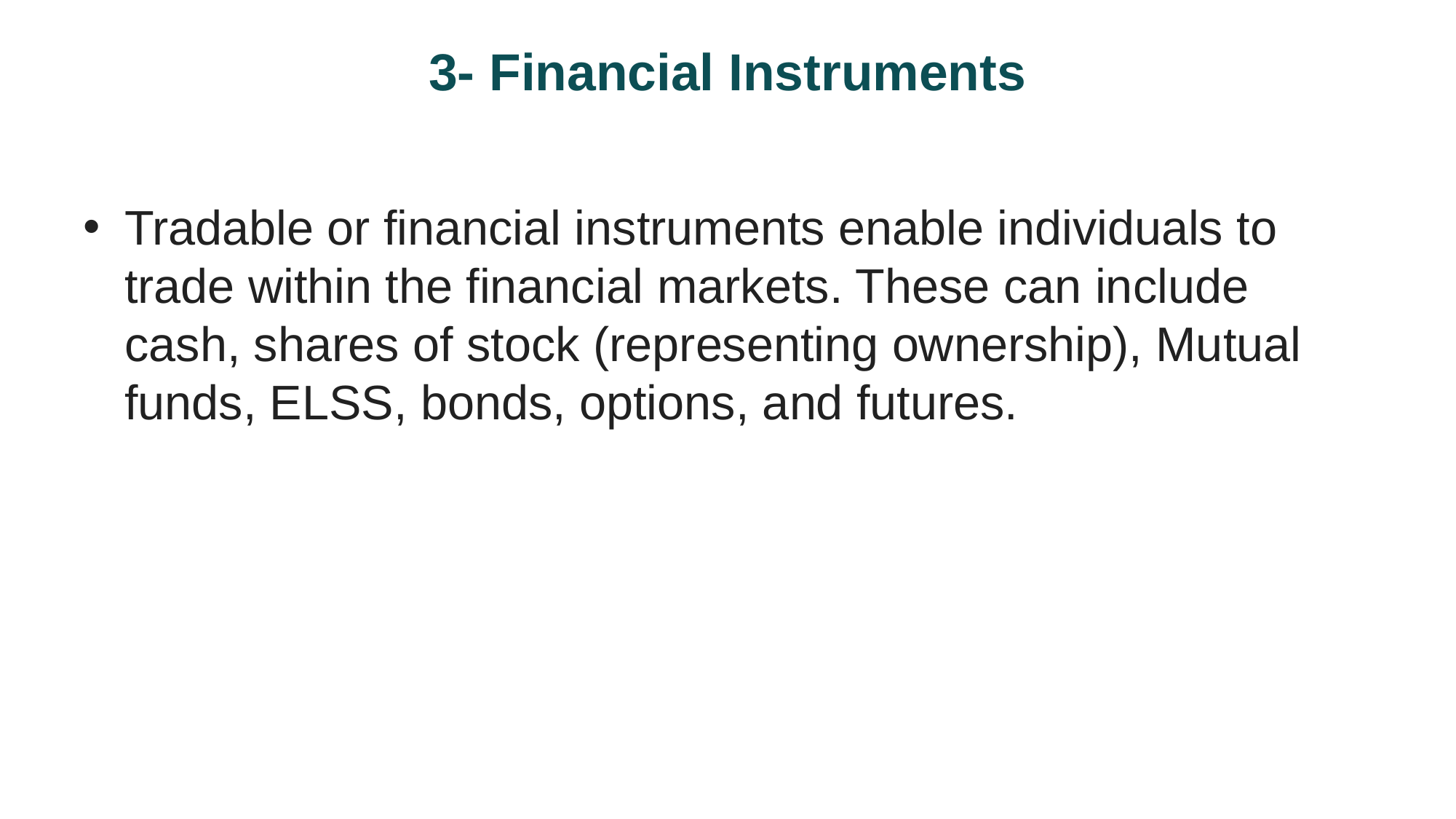

# 3- Financial Instruments
Tradable or financial instruments enable individuals to trade within the financial markets. These can include cash, shares of stock (representing ownership), Mutual funds, ELSS, bonds, options, and futures.